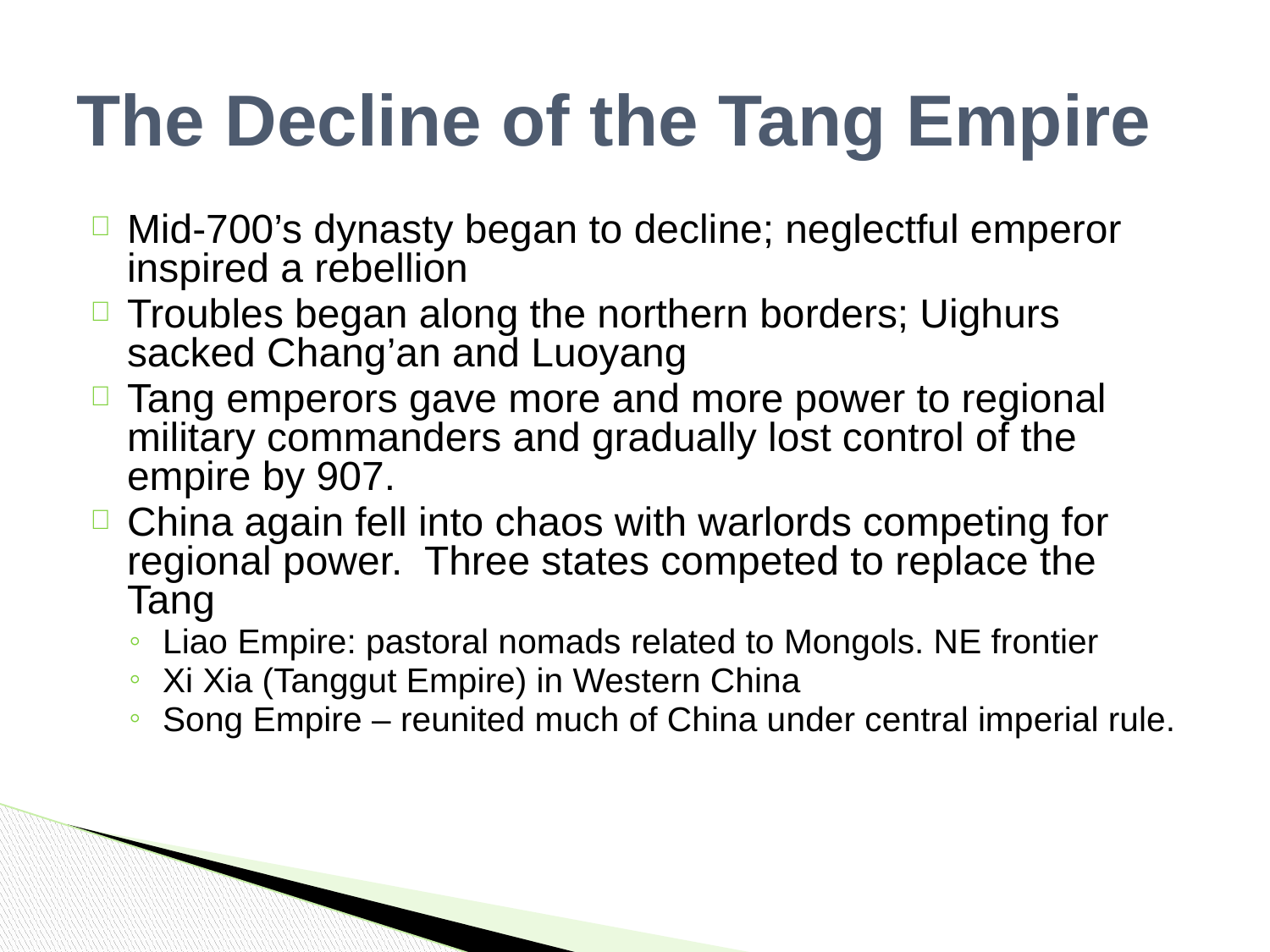

# The Decline of the Tang Empire
Mid-700’s dynasty began to decline; neglectful emperor inspired a rebellion
Troubles began along the northern borders; Uighurs sacked Chang’an and Luoyang
Tang emperors gave more and more power to regional military commanders and gradually lost control of the empire by 907.
China again fell into chaos with warlords competing for regional power.  Three states competed to replace the Tang
Liao Empire: pastoral nomads related to Mongols. NE frontier
Xi Xia (Tanggut Empire) in Western China
Song Empire – reunited much of China under central imperial rule.